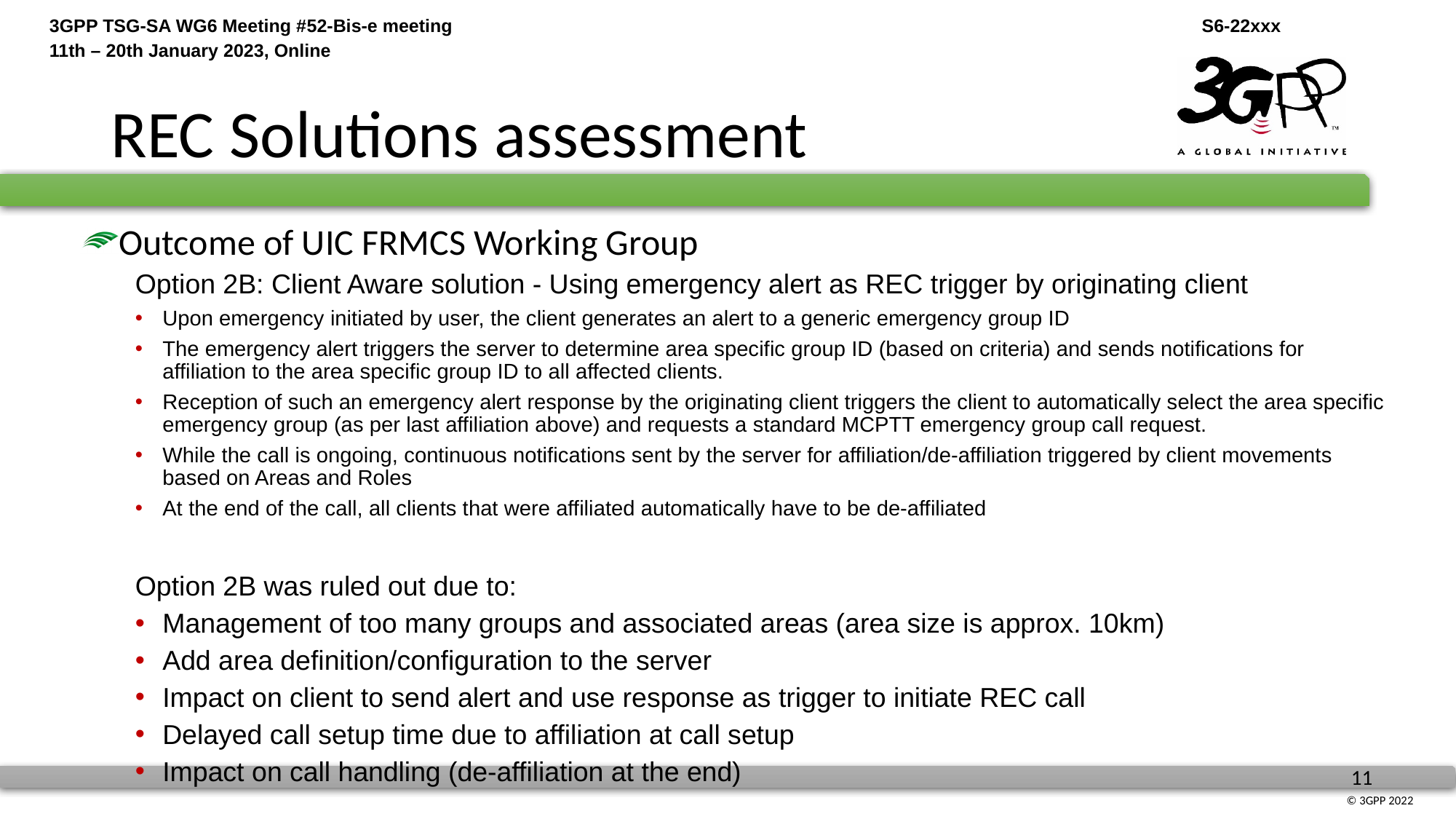

# REC Solutions assessment
Outcome of UIC FRMCS Working Group
Option 2B: Client Aware solution - Using emergency alert as REC trigger by originating client
Upon emergency initiated by user, the client generates an alert to a generic emergency group ID
The emergency alert triggers the server to determine area specific group ID (based on criteria) and sends notifications for affiliation to the area specific group ID to all affected clients.
Reception of such an emergency alert response by the originating client triggers the client to automatically select the area specific emergency group (as per last affiliation above) and requests a standard MCPTT emergency group call request.
While the call is ongoing, continuous notifications sent by the server for affiliation/de-affiliation triggered by client movements based on Areas and Roles
At the end of the call, all clients that were affiliated automatically have to be de-affiliated

Option 2B was ruled out due to:
Management of too many groups and associated areas (area size is approx. 10km)
Add area definition/configuration to the server
Impact on client to send alert and use response as trigger to initiate REC call
Delayed call setup time due to affiliation at call setup
Impact on call handling (de-affiliation at the end)